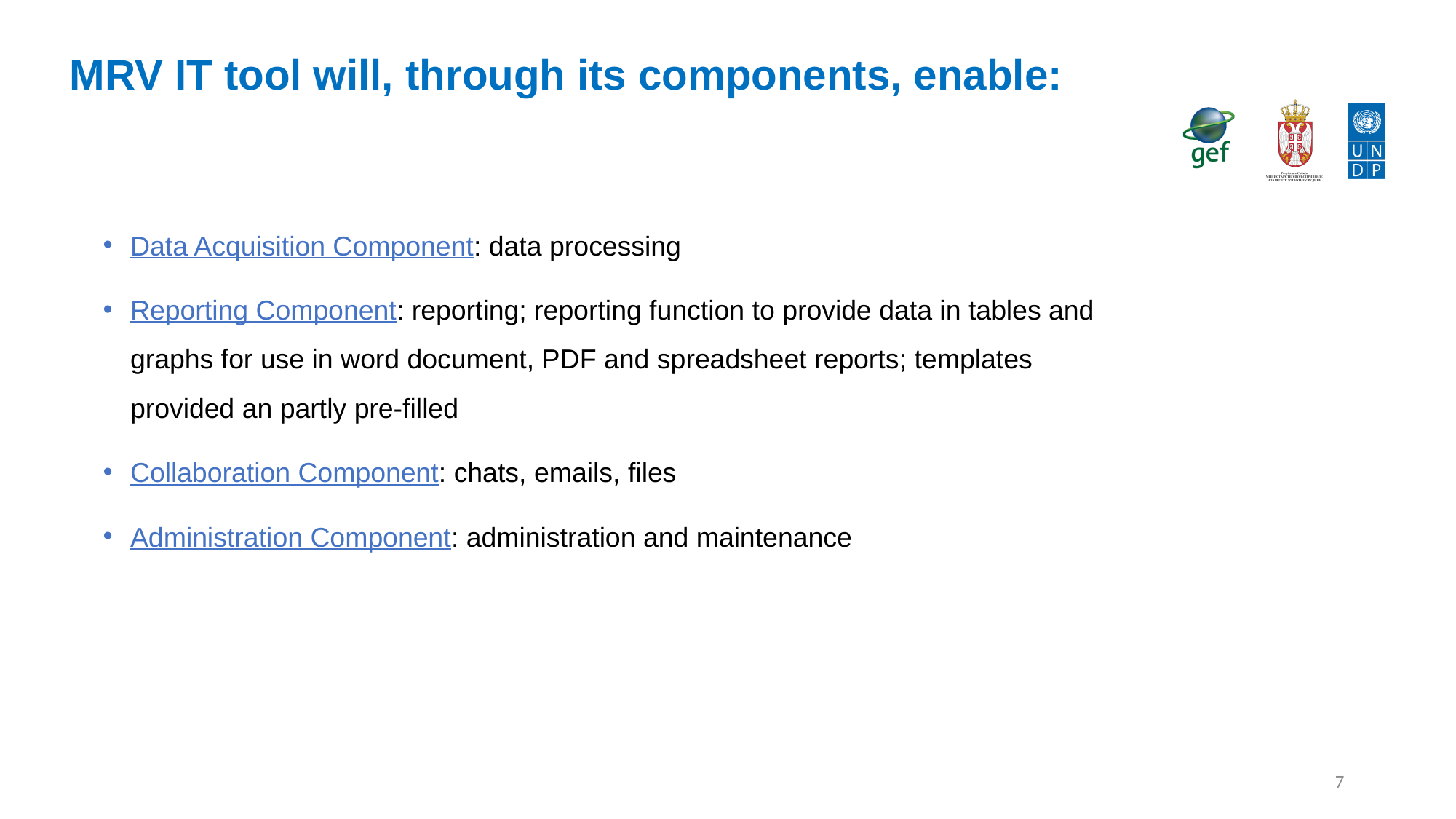

# MRV IT tool will, through its components, enable:
Data Acquisition Component: data processing
Reporting Component: reporting; reporting function to provide data in tables and graphs for use in word document, PDF and spreadsheet reports; templates provided an partly pre-filled
Collaboration Component: chats, emails, files
Administration Component: administration and maintenance

7